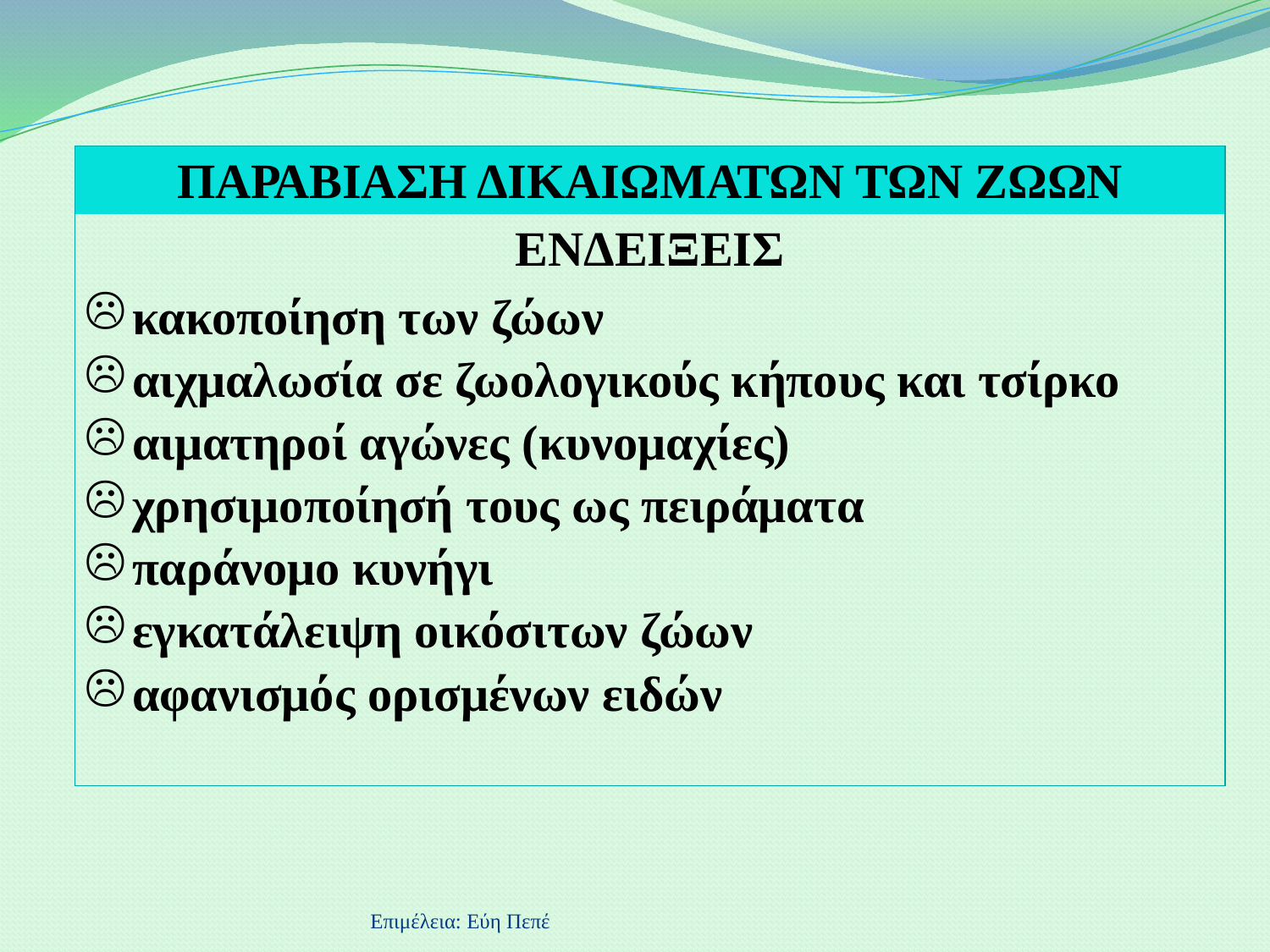

| ΠΑΡΑΒΙΑΣΗ ΔΙΚΑΙΩΜΑΤΩΝ ΤΩΝ ΖΩΩΝ |
| --- |
| ΕΝΔΕΙΞΕΙΣ |
| κακοποίηση των ζώων αιχμαλωσία σε ζωολογικούς κήπους και τσίρκο αιματηροί αγώνες (κυνομαχίες) χρησιμοποίησή τους ως πειράματα παράνομο κυνήγι εγκατάλειψη οικόσιτων ζώων αφανισμός ορισμένων ειδών |
Επιμέλεια: Εύη Πεπέ